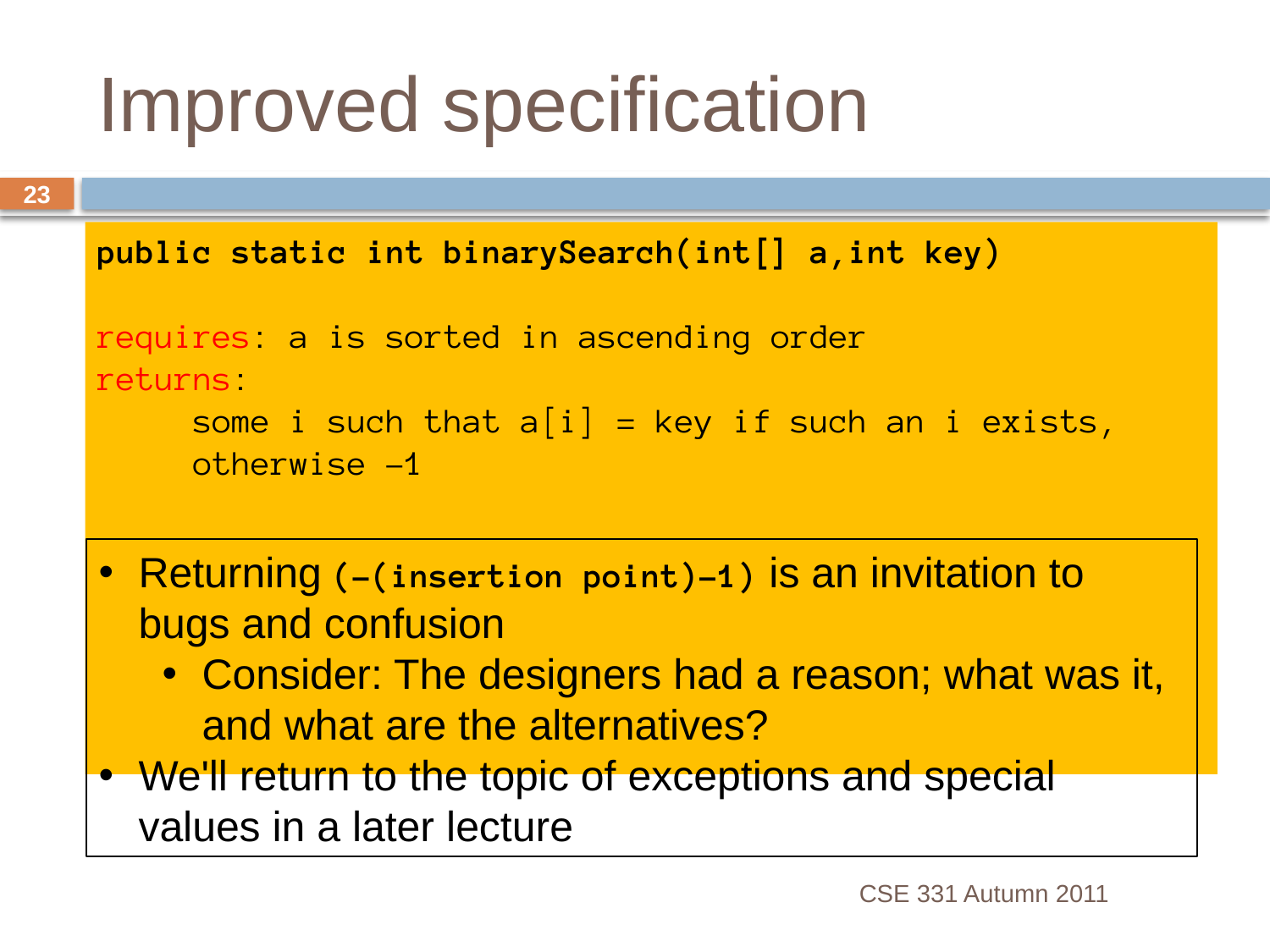

# Improved specification
23
public static int binarySearch(int[] a,int key)

requires: a is sorted in ascending order
returns:
     some i such that a[i] = key if such an i exists,
     otherwise -1
Returning (-(insertion point)-1) is an invitation to bugs and confusion
Consider: The designers had a reason; what was it, and what are the alternatives?
We'll return to the topic of exceptions and special values in a later lecture
CSE 331 Autumn 2011